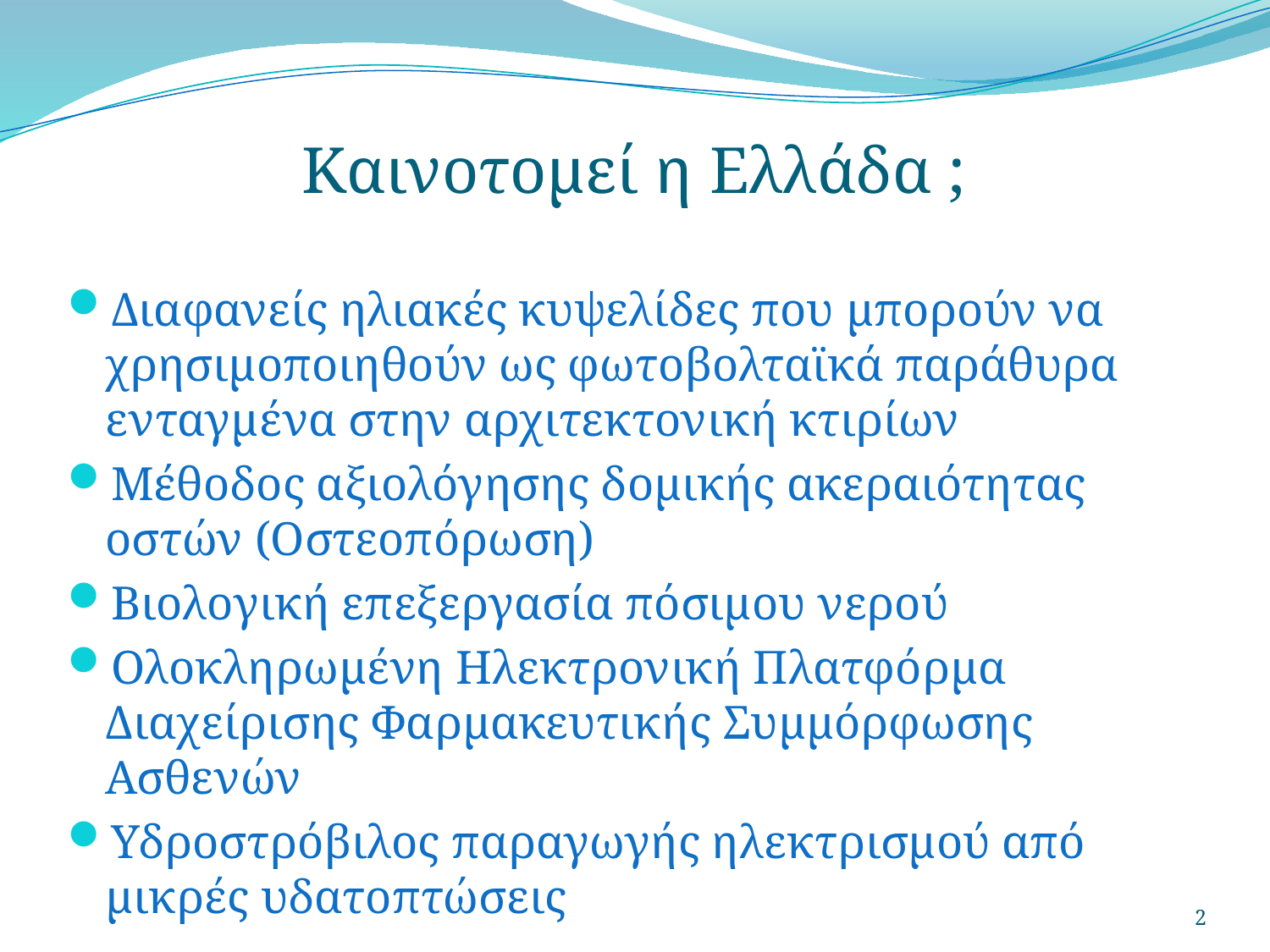

# Καινοτομεί η Ελλάδα ;
Διαφανείς ηλιακές κυψελίδες που μπορούν να χρησιμοποιηθούν ως φωτοβολταϊκά παράθυρα ενταγμένα στην αρχιτεκτονική κτιρίων
Μέθοδος αξιολόγησης δομικής ακεραιότητας οστών (Οστεοπόρωση)
Βιολογική επεξεργασία πόσιμου νερού
Ολοκληρωμένη Ηλεκτρονική Πλατφόρμα Διαχείρισης Φαρμακευτικής Συμμόρφωσης Ασθενών
Υδροστρόβιλος παραγωγής ηλεκτρισμού από μικρές υδατοπτώσεις
2